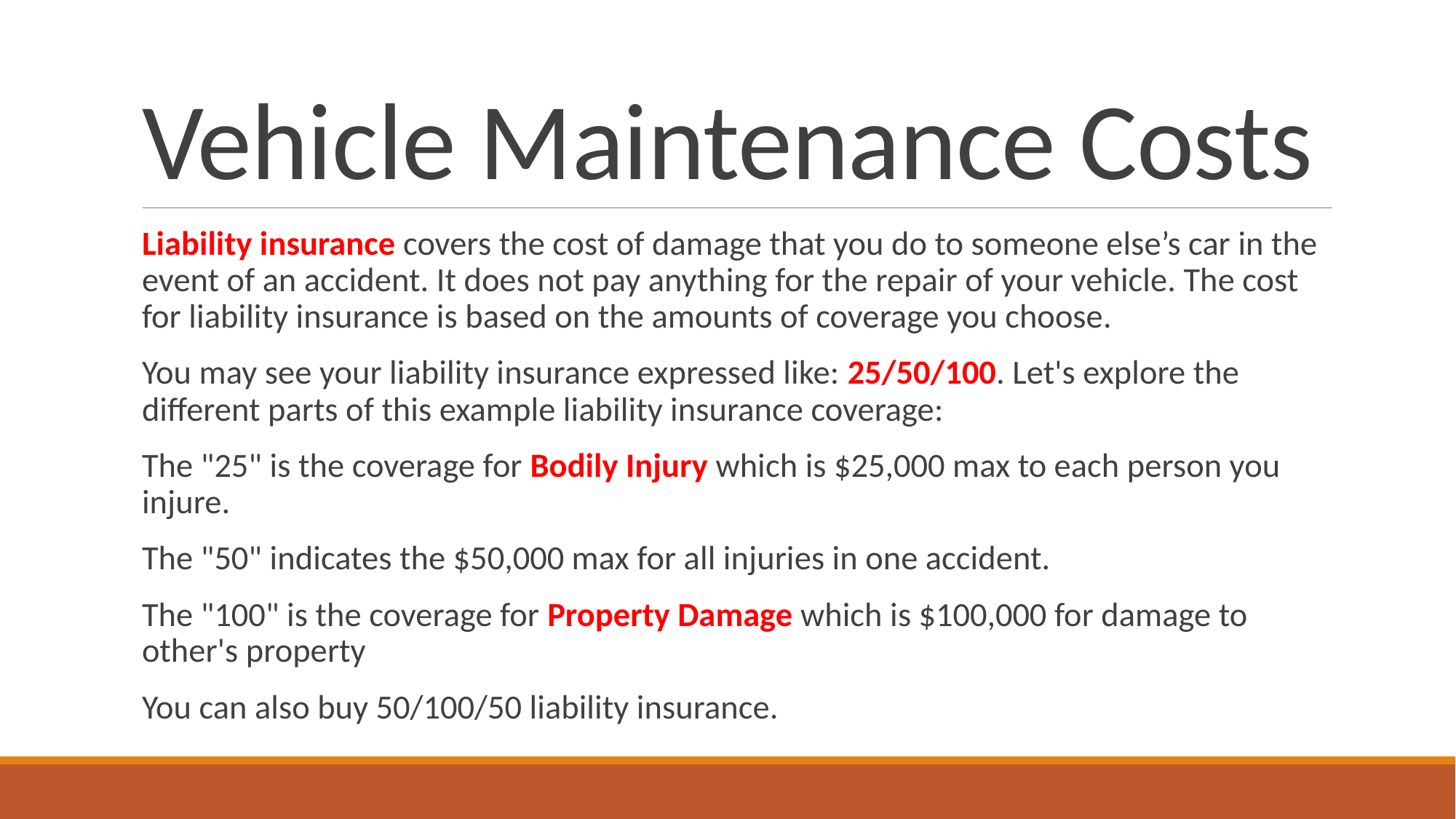

# Vehicle Maintenance Costs
Liability insurance covers the cost of damage that you do to someone else’s car in the event of an accident. It does not pay anything for the repair of your vehicle. The cost for liability insurance is based on the amounts of coverage you choose.
You may see your liability insurance expressed like: 25/50/100. Let's explore the different parts of this example liability insurance coverage:
The "25" is the coverage for Bodily Injury which is $25,000 max to each person you injure.
The "50" indicates the $50,000 max for all injuries in one accident.
The "100" is the coverage for Property Damage which is $100,000 for damage to other's property
You can also buy 50/100/50 liability insurance.